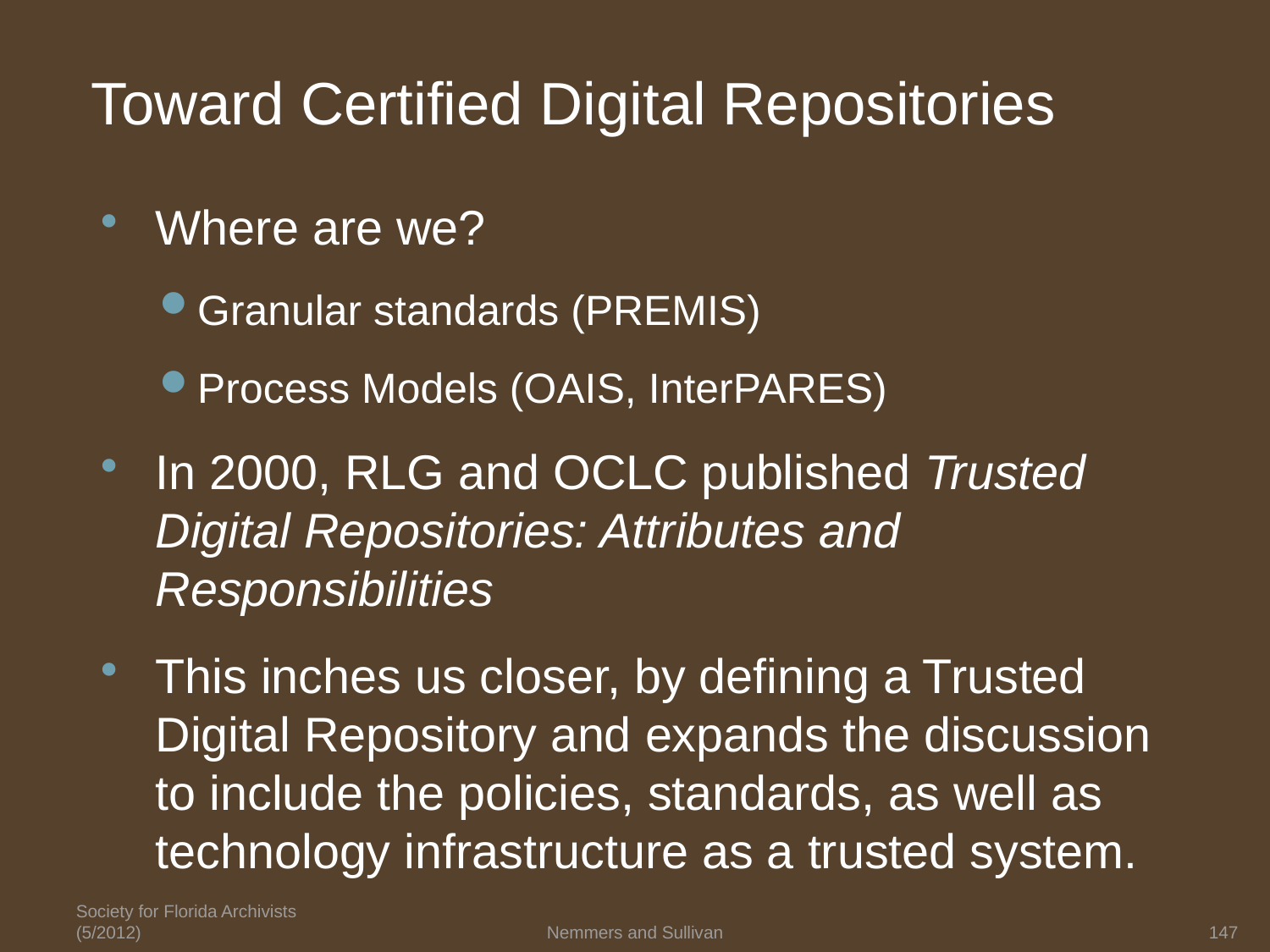

# Toward Certified Digital Repositories
Where are we?
Granular standards (PREMIS)
Process Models (OAIS, InterPARES)
In 2000, RLG and OCLC published Trusted Digital Repositories: Attributes and Responsibilities
This inches us closer, by defining a Trusted Digital Repository and expands the discussion to include the policies, standards, as well as technology infrastructure as a trusted system.

Society for Florida Archivists (5/2012)
Nemmers and Sullivan
147